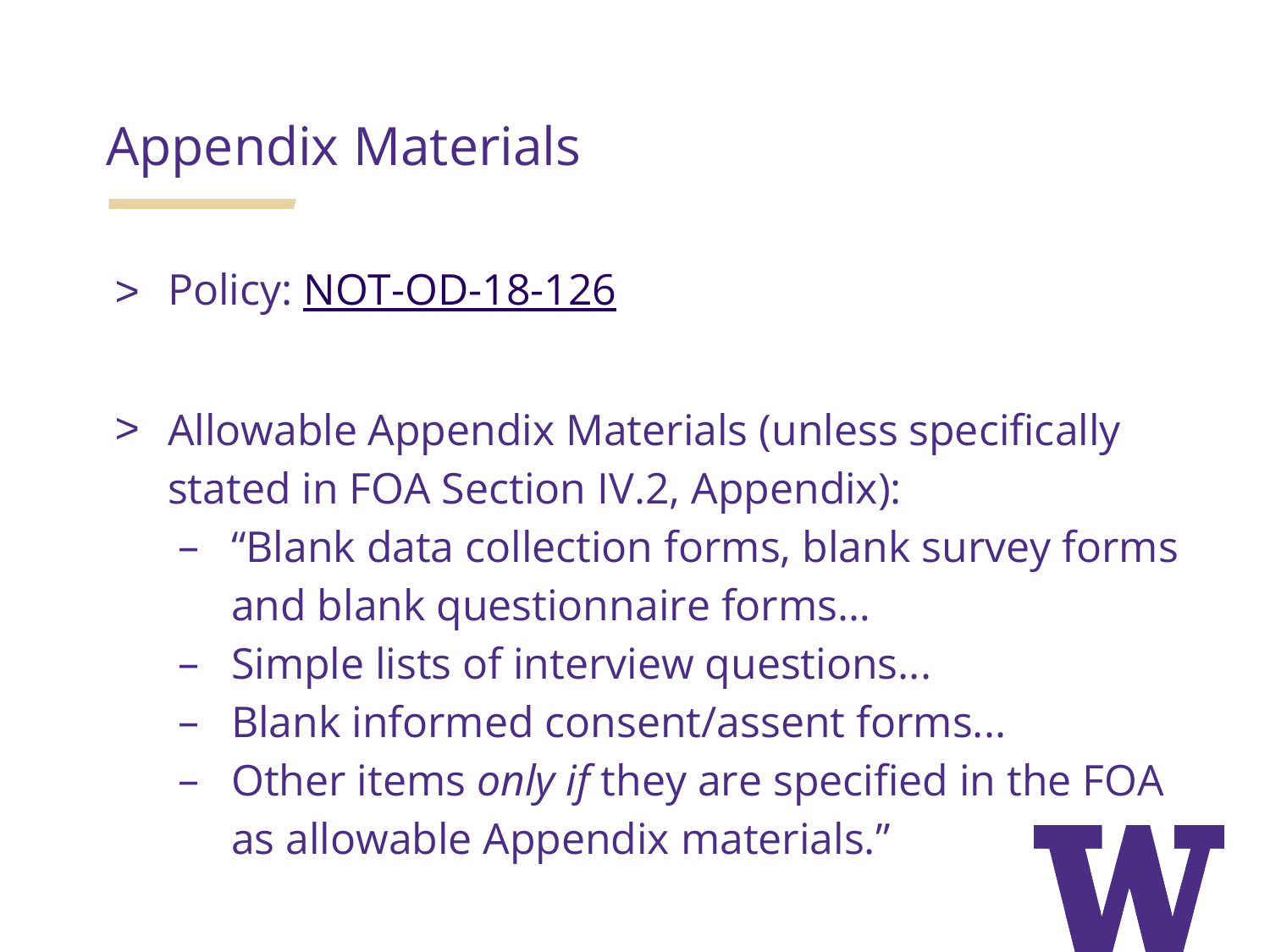

Appendix Materials
Policy: NOT-OD-18-126

Allowable Appendix Materials (unless specifically stated in FOA Section IV.2, Appendix):
“Blank data collection forms, blank survey forms and blank questionnaire forms…
Simple lists of interview questions...
Blank informed consent/assent forms...
Other items only if they are specified in the FOA as allowable Appendix materials.”